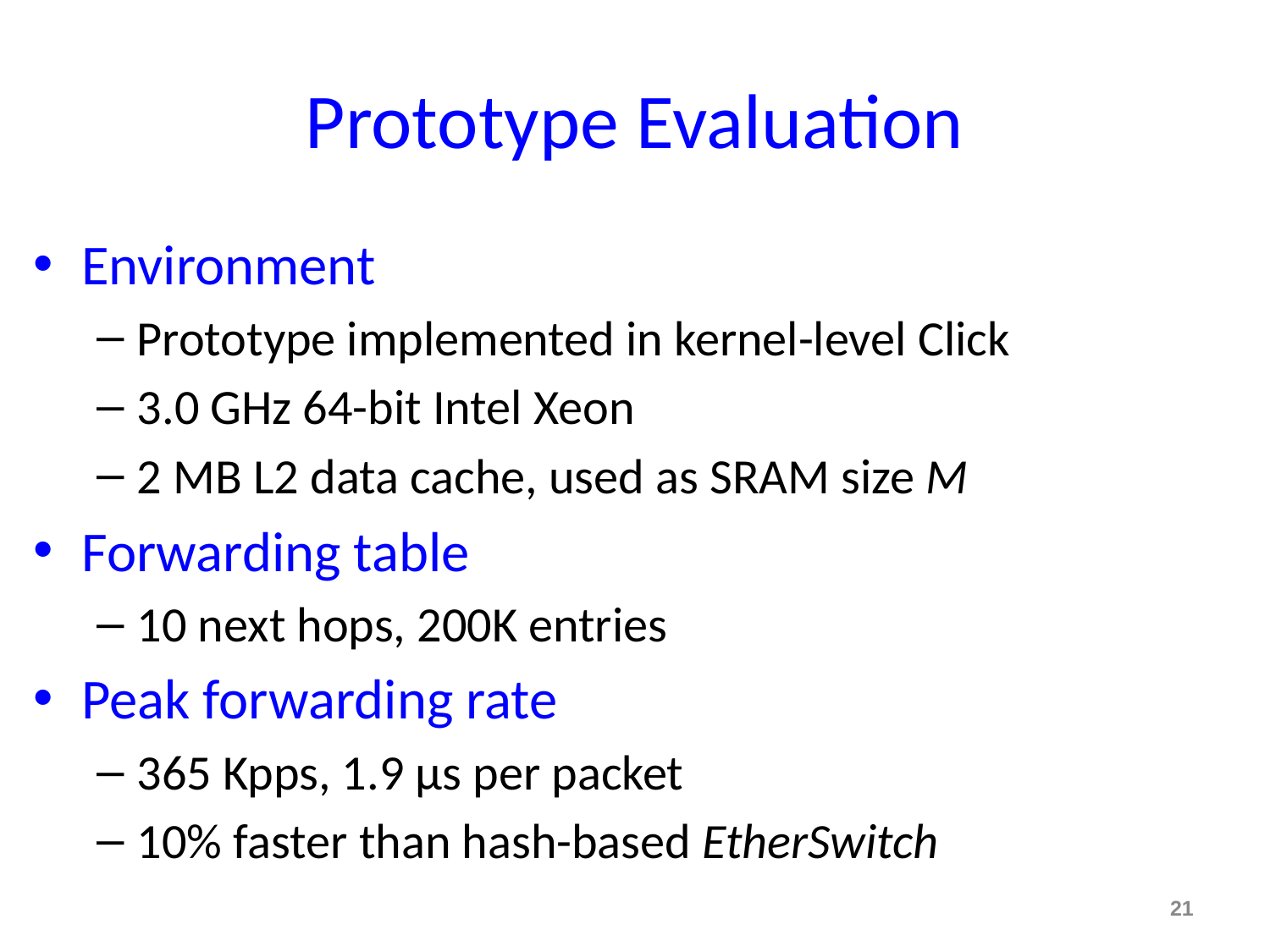

# Prototype Evaluation
Environment
Prototype implemented in kernel-level Click
3.0 GHz 64-bit Intel Xeon
2 MB L2 data cache, used as SRAM size M
Forwarding table
10 next hops, 200K entries
Peak forwarding rate
365 Kpps, 1.9 μs per packet
10% faster than hash-based EtherSwitch

21